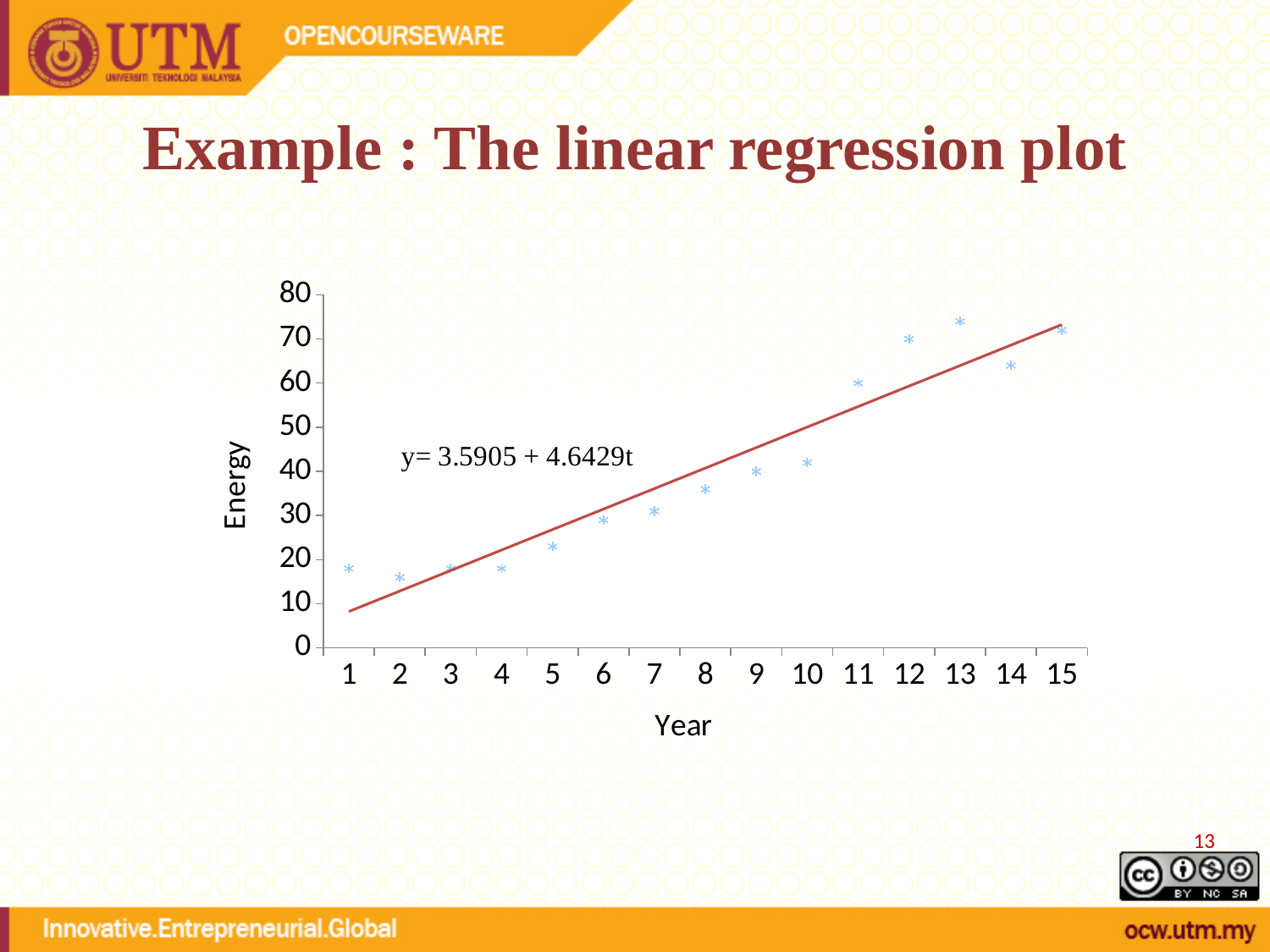

# Example : The linear regression plot

### Chart

| Category |  |  |
|---|---|---|
| 1 | 18.0 | 8.233333333333327 |
| 2 | 16.0 | 12.87619047619048 |
| 3 | 18.0 | 17.51904761904763 |
| 4 | 18.0 | 22.161904761904797 |
| 5 | 23.0 | 26.80476190476189 |
| 6 | 29.0 | 31.447619047619025 |
| 7 | 31.0 | 36.0904761904762 |
| 8 | 36.0 | 40.73333333333336 |
| 9 | 40.0 | 45.376190476190445 |
| 10 | 42.0 | 50.01904761904751 |
| 11 | 60.0 | 54.661904761904765 |
| 12 | 70.0 | 59.304761904761904 |
| 13 | 74.0 | 63.947619047619 |
| 14 | 64.0 | 68.59047619047605 |
| 15 | 72.0 | 73.23333333333325 |
13